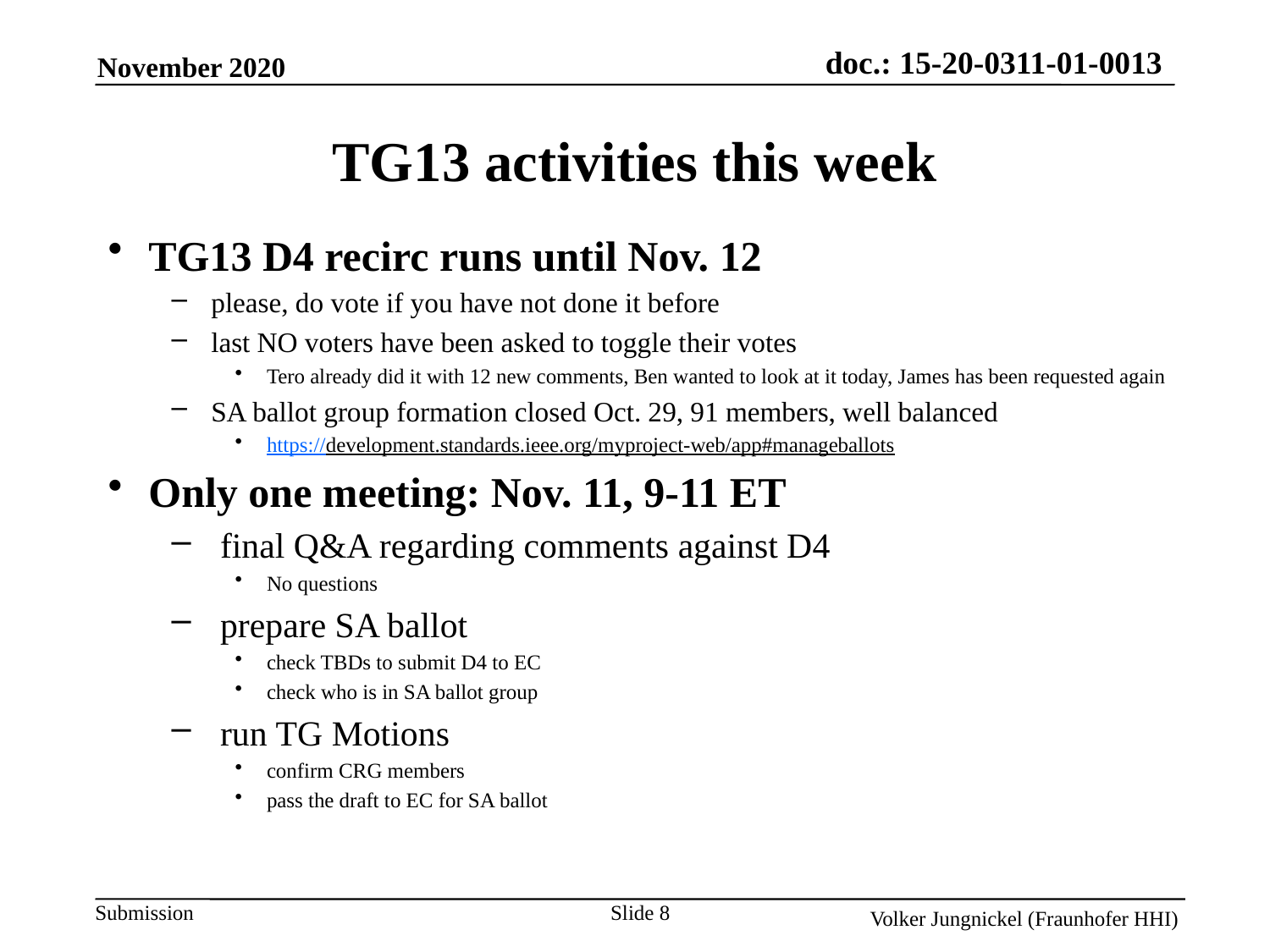

TG13 activities this week
 TG13 D4 recirc runs until Nov. 12
please, do vote if you have not done it before
last NO voters have been asked to toggle their votes
Tero already did it with 12 new comments, Ben wanted to look at it today, James has been requested again
SA ballot group formation closed Oct. 29, 91 members, well balanced
https://development.standards.ieee.org/myproject-web/app#manageballots
 Only one meeting: Nov. 11, 9-11 ET
 final Q&A regarding comments against D4
No questions
 prepare SA ballot
check TBDs to submit D4 to EC
check who is in SA ballot group
 run TG Motions
confirm CRG members
pass the draft to EC for SA ballot
Slide 8
Volker Jungnickel (Fraunhofer HHI)